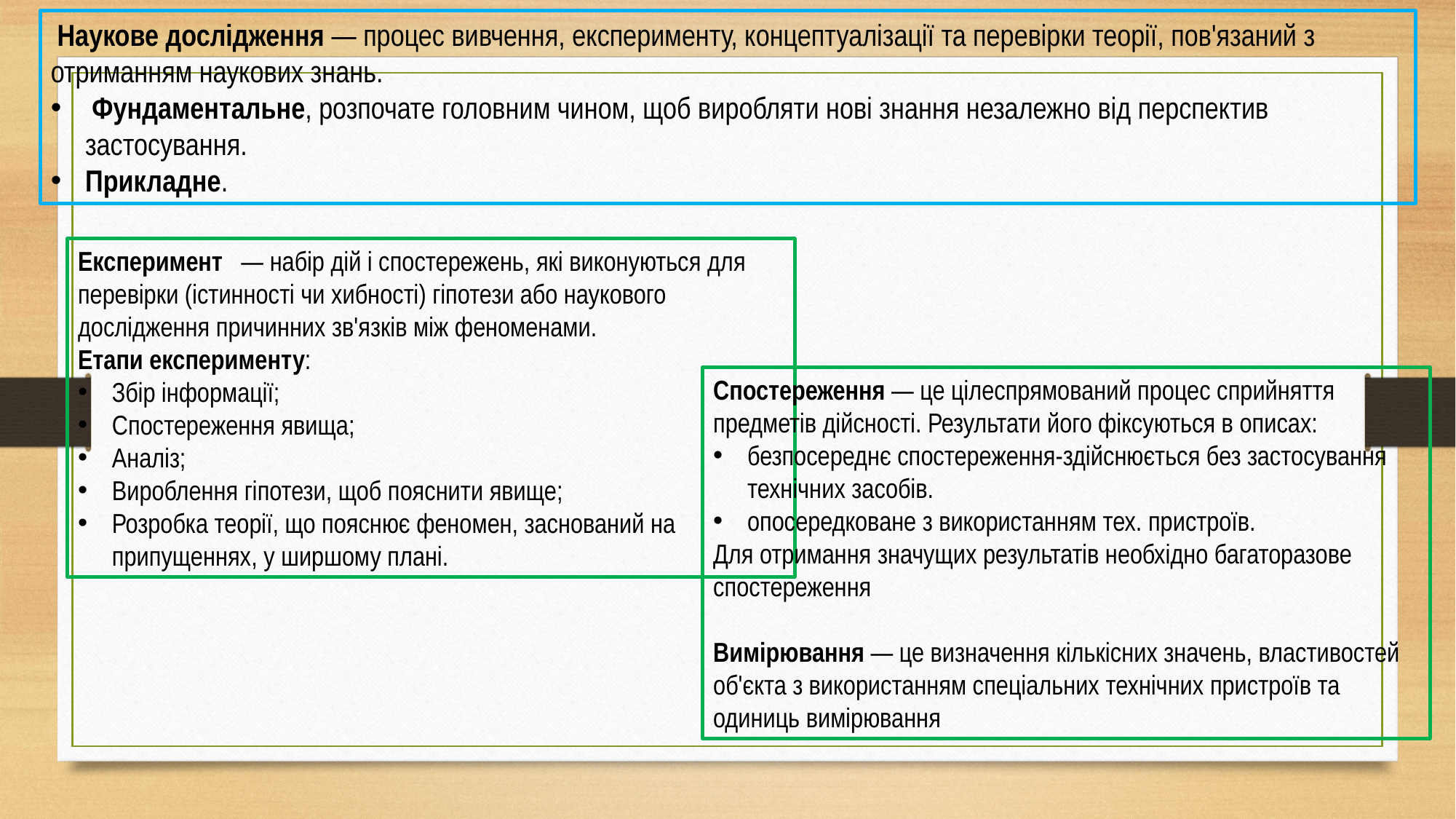

Наукове дослідження — процес вивчення, експерименту, концептуалізації та перевірки теорії, пов'язаний з отриманням наукових знань.
 Фундаментальне, розпочате головним чином, щоб виробляти нові знання незалежно від перспектив застосування.
Прикладне.
Експеримент   — набір дій і спостережень, які виконуються для перевірки (істинності чи хибності) гіпотези або наукового дослідження причинних зв'язків між феноменами.
Етапи експерименту:
Збір інформації;
Спостереження явища;
Аналіз;
Вироблення гіпотези, щоб пояснити явище;
Розробка теорії, що пояснює феномен, заснований на припущеннях, у ширшому плані.
Спостереження — це цілеспрямований процес сприйняття предметів дійсності. Результати його фіксуються в описах:
безпосереднє спостереження-здійснюється без застосування технічних засобів.
опосередковане з використанням тех. пристроїв.
Для отримання значущих результатів необхідно багаторазове спостереження

Вимірювання — це визначення кількісних значень, властивостей об'єкта з використанням спеціальних технічних пристроїв та одиниць вимірювання